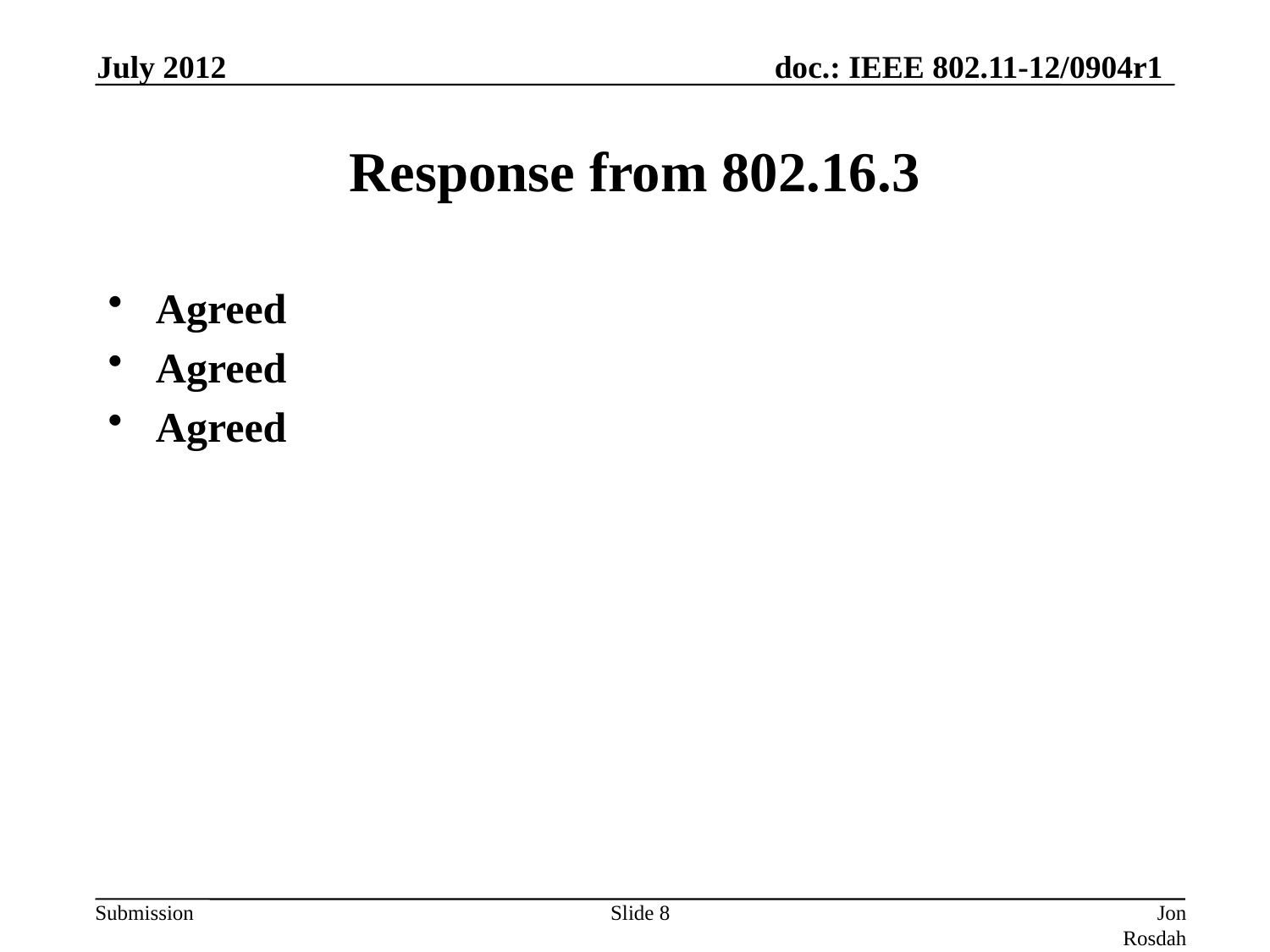

July 2012
# Response from 802.16.3
Agreed
Agreed
Agreed
Slide 8
Jon Rosdahl (CSR)